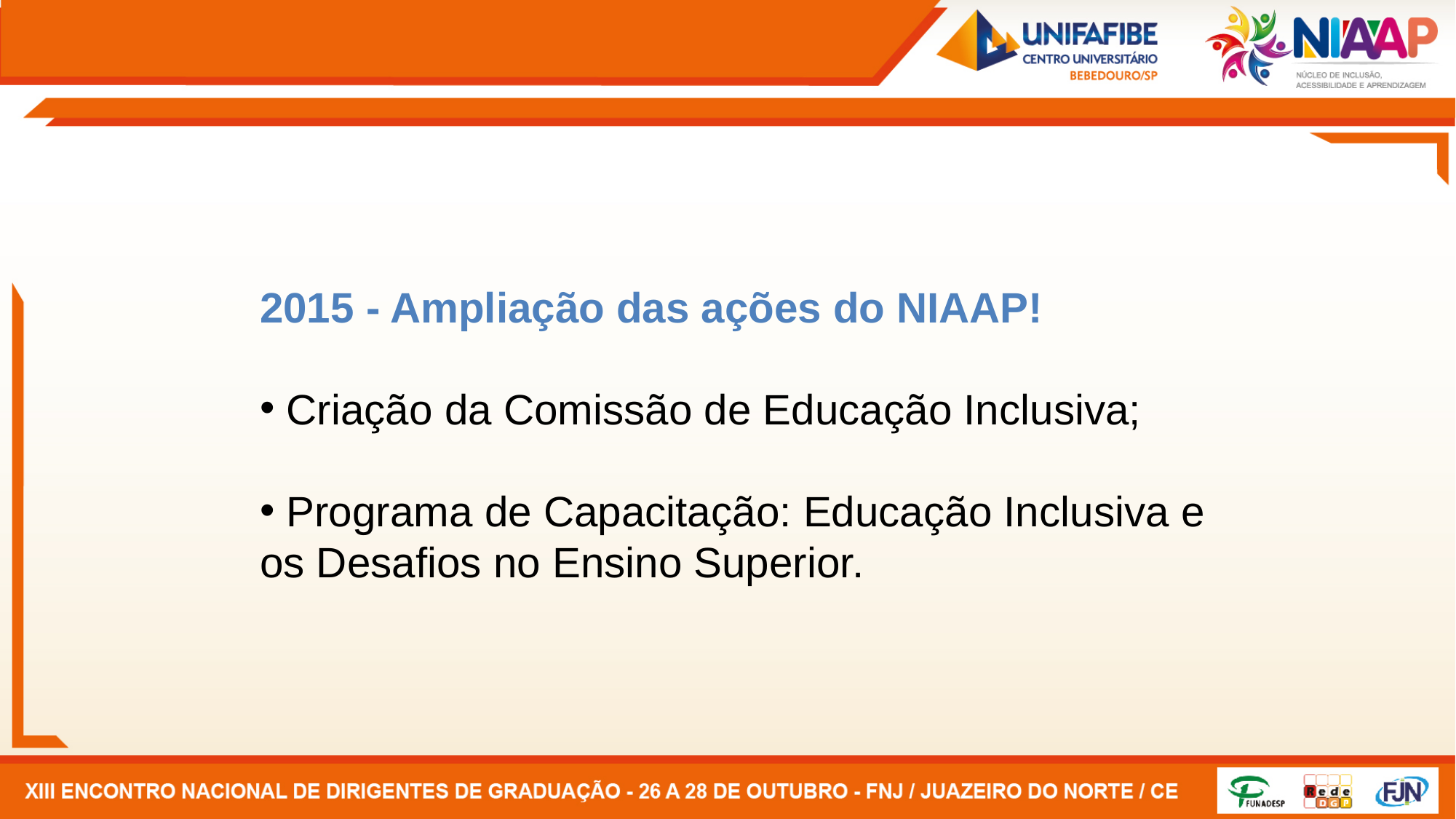

2015 - Ampliação das ações do NIAAP!

 Criação da Comissão de Educação Inclusiva;

 Programa de Capacitação: Educação Inclusiva e os Desafios no Ensino Superior.